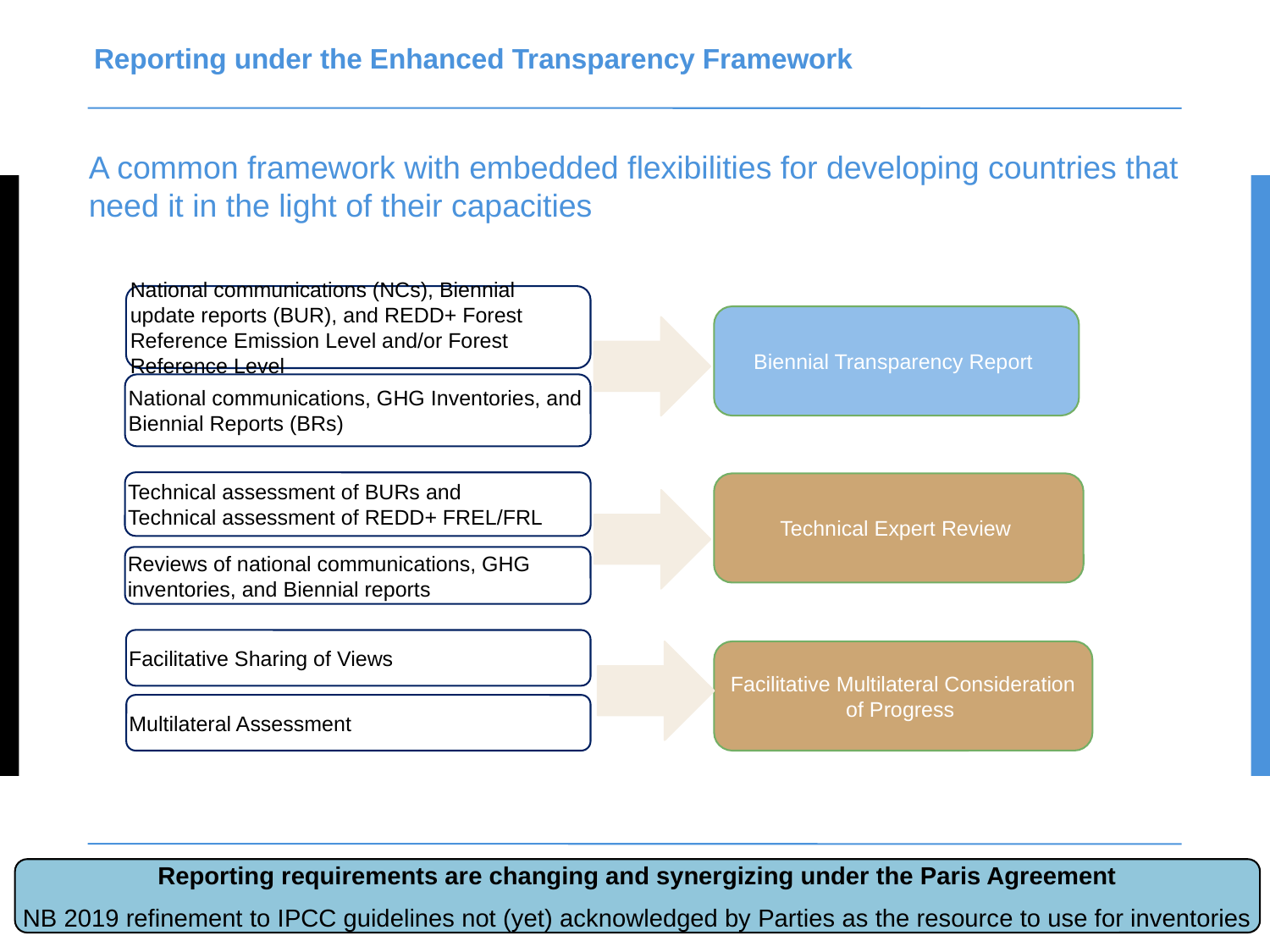

Reporting under the Enhanced Transparency Framework
A common framework with embedded flexibilities for developing countries that need it in the light of their capacities

National communications (NCs), Biennial update reports (BUR), and REDD+ Forest Reference Emission Level and/or Forest Reference Level
Biennial Transparency Report

National communications, GHG Inventories, and Biennial Reports (BRs)
Technical assessment of BURs and
Technical assessment of REDD+ FREL/FRL
Technical Expert Review

Reviews of national communications, GHG inventories, and Biennial reports
Facilitative Sharing of Views
Facilitative Multilateral Consideration of Progress

Multilateral Assessment
Reporting requirements are changing and synergizing under the Paris Agreement
NB 2019 refinement to IPCC guidelines not (yet) acknowledged by Parties as the resource to use for inventories